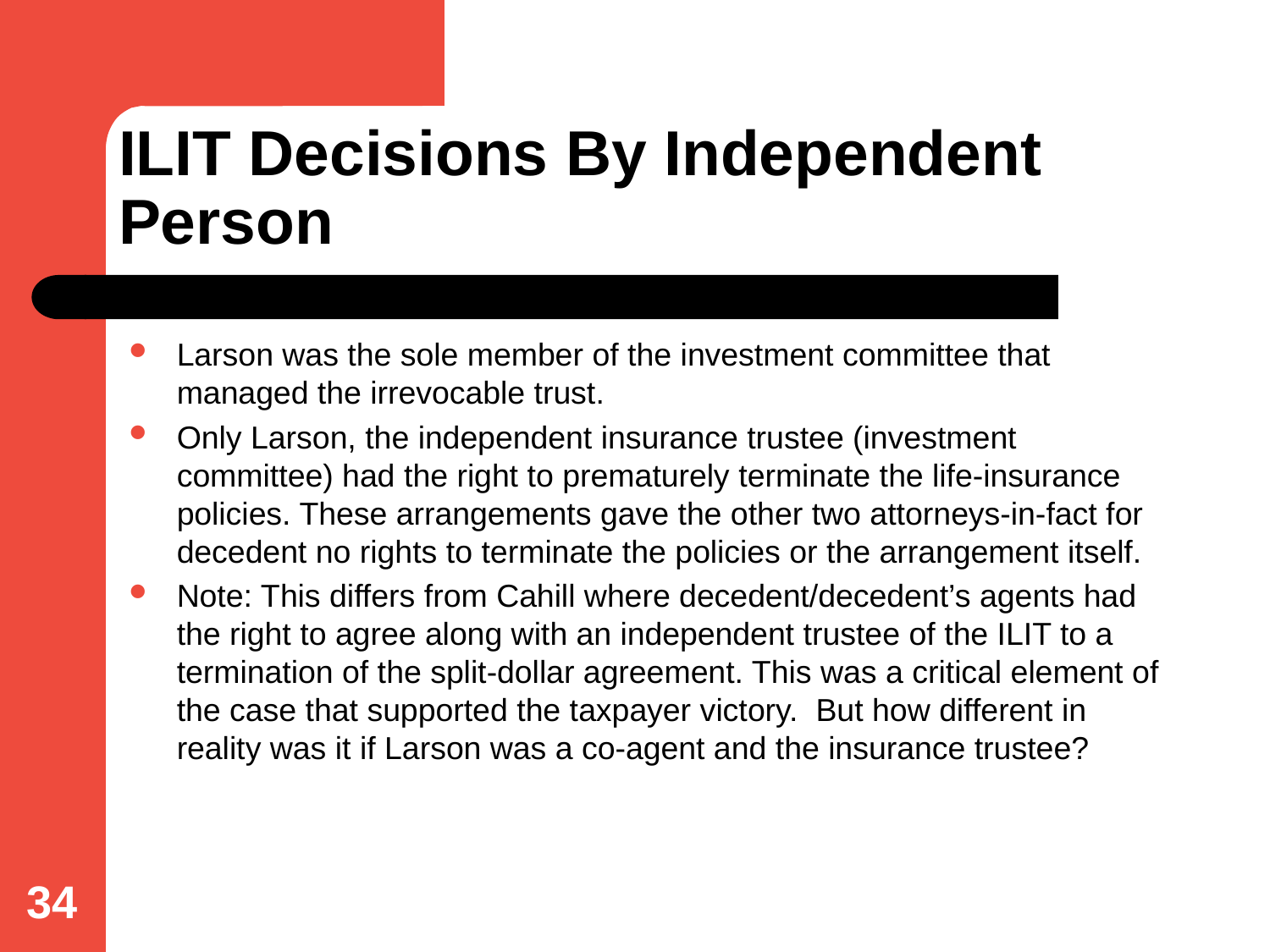

# ILIT Decisions By Independent Person
Larson was the sole member of the investment committee that managed the irrevocable trust.
Only Larson, the independent insurance trustee (investment committee) had the right to prematurely terminate the life-insurance policies. These arrangements gave the other two attorneys-in-fact for decedent no rights to terminate the policies or the arrangement itself.
Note: This differs from Cahill where decedent/decedent’s agents had the right to agree along with an independent trustee of the ILIT to a termination of the split-dollar agreement. This was a critical element of the case that supported the taxpayer victory.  But how different in reality was it if Larson was a co-agent and the insurance trustee?
34